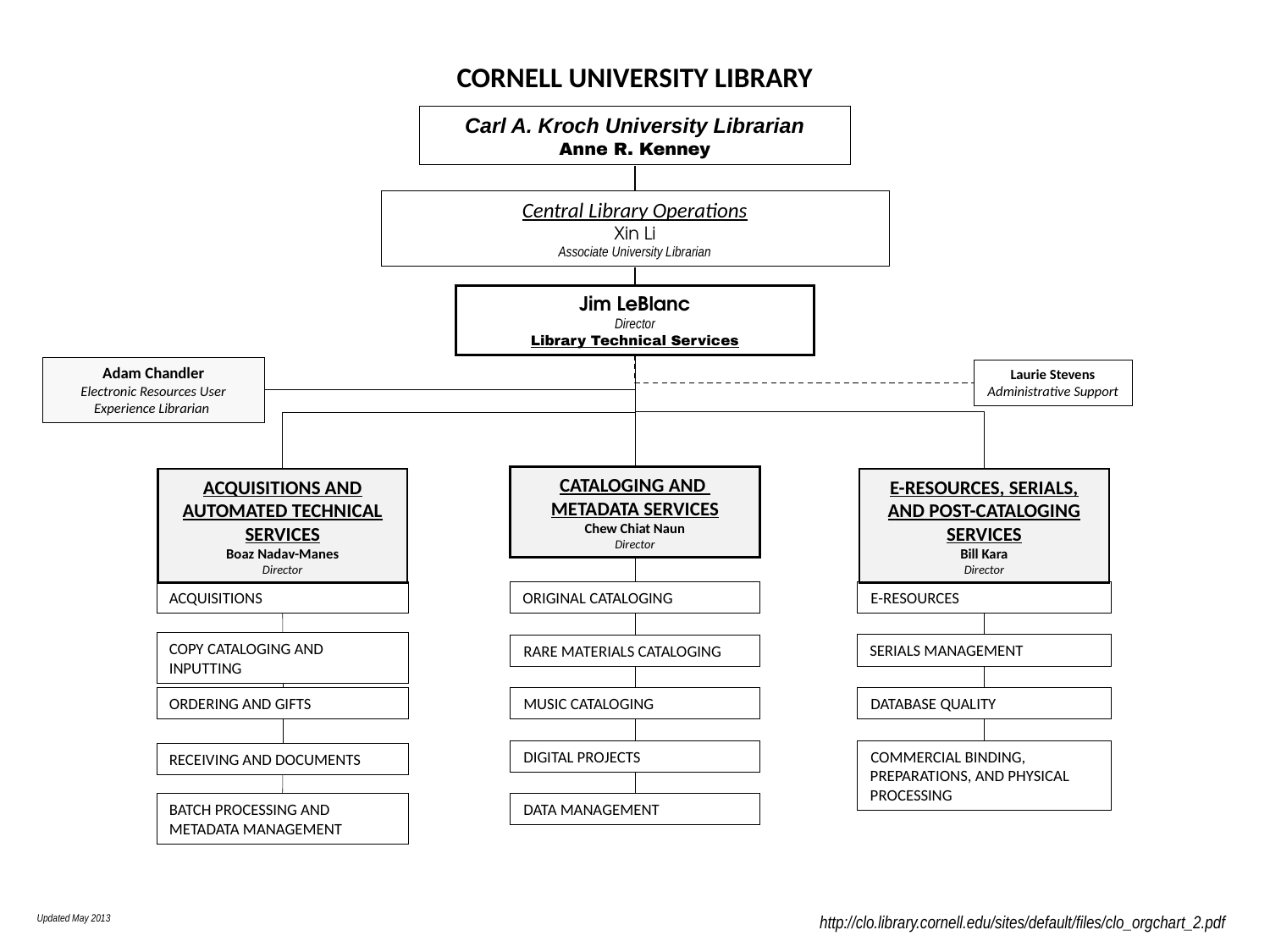

CORNELL UNIVERSITY LIBRARY
Carl A. Kroch University Librarian
Anne R. Kenney
Central Library Operations
Xin Li
Associate University Librarian
Jim LeBlanc
Director
Library Technical Services
Adam Chandler
Electronic Resources User Experience Librarian
Laurie Stevens
Administrative Support
Cataloging and
Metadata Services
Chew Chiat Naun
Director
E-Resources, Serials, and Post-Cataloging Services
Bill Kara
Director
Acquisitions and Automated Technical Services
Boaz Nadav-Manes
Director
Acquisitions
Original Cataloging
E-Resources
Copy Cataloging and Inputting
Serials Management
Rare Materials Cataloging
Music Cataloging
Database Quality
Ordering and Gifts
Digital Projects
Commercial Binding, Preparations, and Physical Processing
Receiving and Documents
Batch Processing and Metadata Management
Data Management
http://clo.library.cornell.edu/sites/default/files/clo_orgchart_2.pdf
Updated May 2013